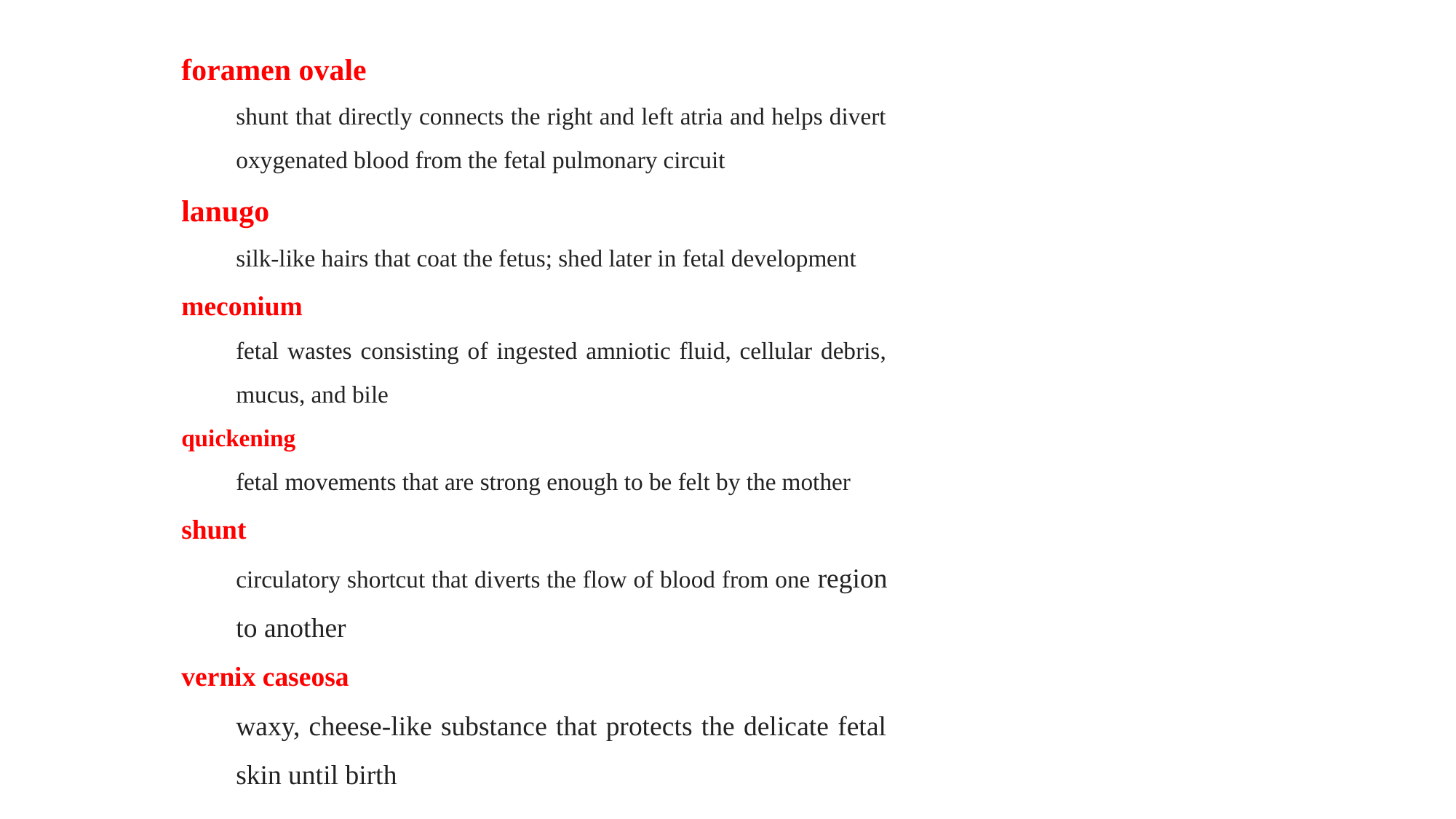

foramen ovale
shunt that directly connects the right and left atria and helps divert oxygenated blood from the fetal pulmonary circuit
lanugo
silk-like hairs that coat the fetus; shed later in fetal development
meconium
fetal wastes consisting of ingested amniotic fluid, cellular debris, mucus, and bile
quickening
fetal movements that are strong enough to be felt by the mother
shunt
circulatory shortcut that diverts the flow of blood from one region to another
vernix caseosa
waxy, cheese-like substance that protects the delicate fetal skin until birth